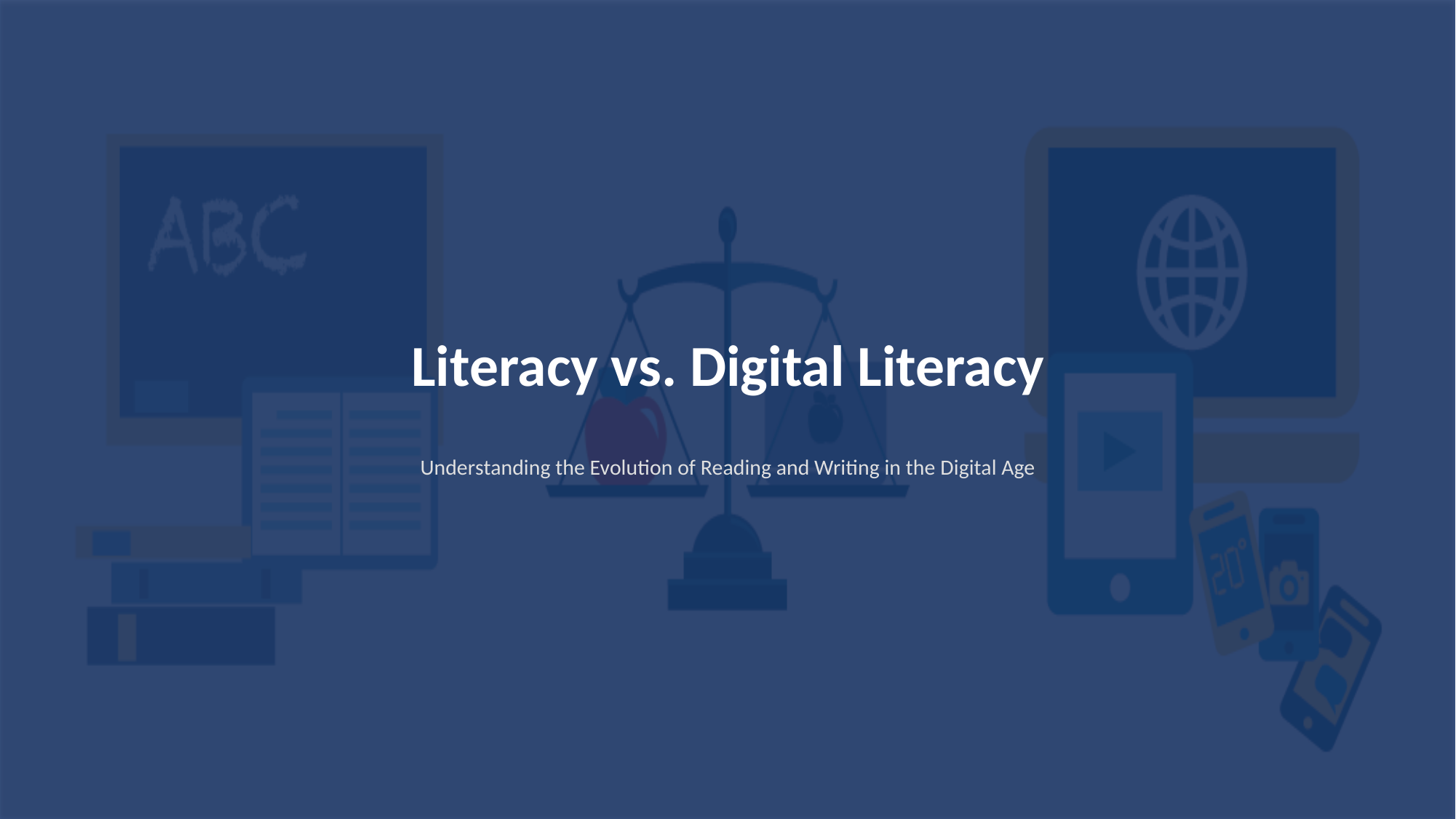

Literacy vs. Digital Literacy
Understanding the Evolution of Reading and Writing in the Digital Age